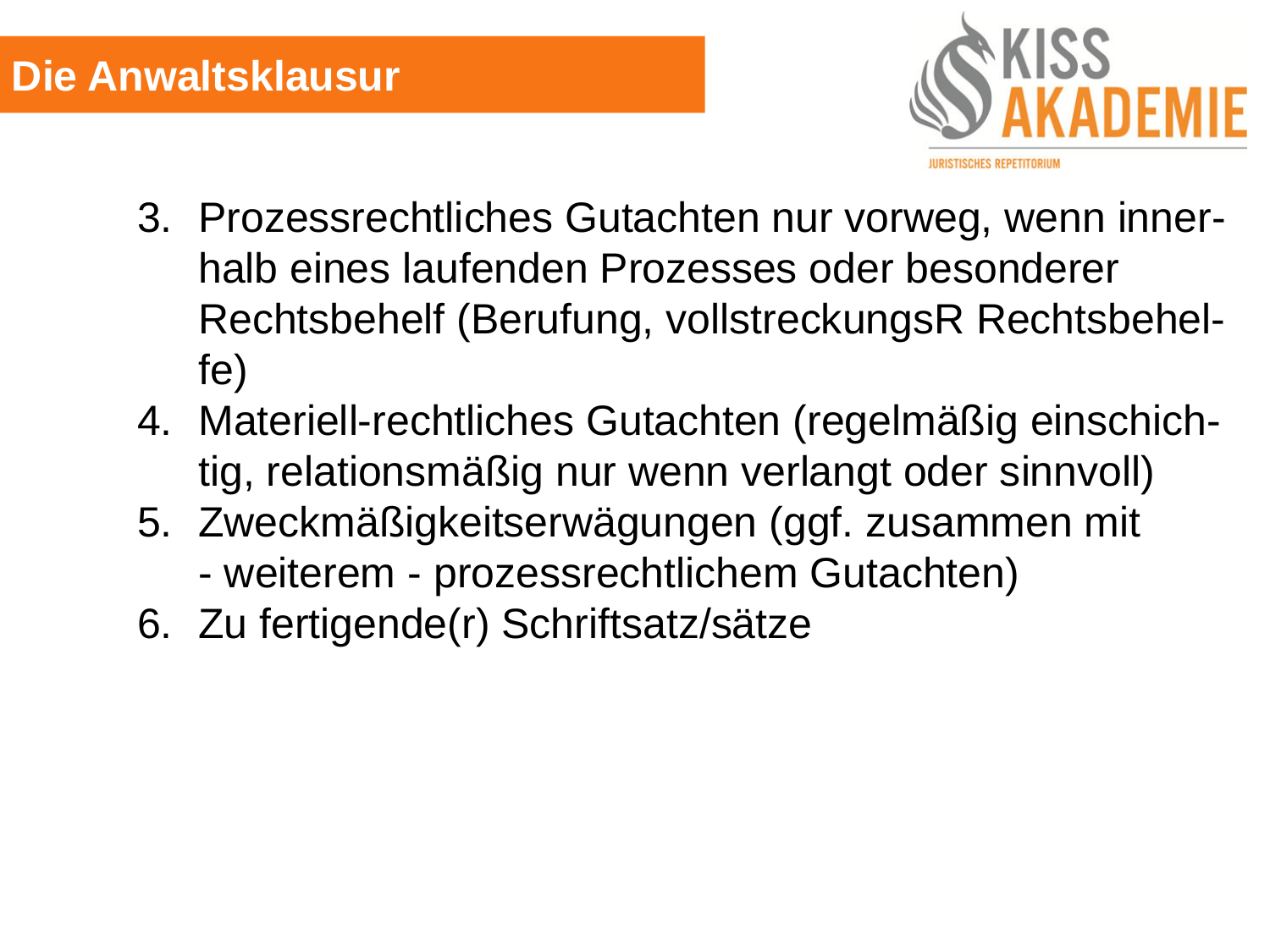

Die Anwaltsklausur

		3.	Prozessrechtliches Gutachten nur vorweg, wenn inner-			halb eines laufenden Prozesses oder besonderer				Rechtsbehelf (Berufung, vollstreckungsR Rechtsbehel-			fe)
		4.	Materiell-rechtliches Gutachten (regelmäßig einschich-			tig, relationsmäßig nur wenn verlangt oder sinnvoll)
		5.	Zweckmäßigkeitserwägungen (ggf. zusammen mit 				- weiterem - prozessrechtlichem Gutachten)
		6.	Zu fertigende(r) Schriftsatz/sätze